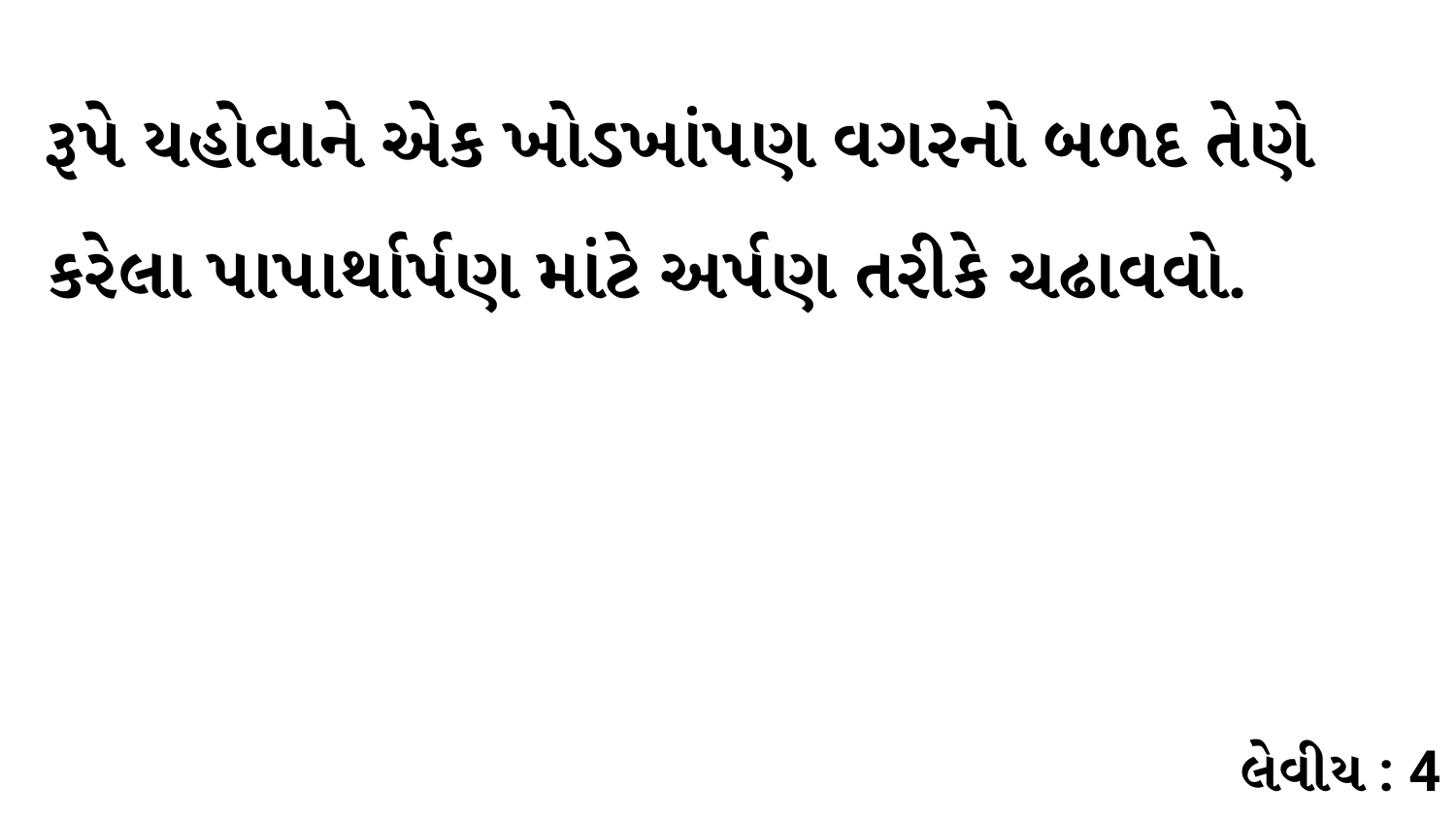

રૂપે યહોવાને એક ખોડખાંપણ વગરનો બળદ તેણે કરેલા પાપાર્થાર્પણ માંટે અર્પણ તરીકે ચઢાવવો.
લેવીય : 4